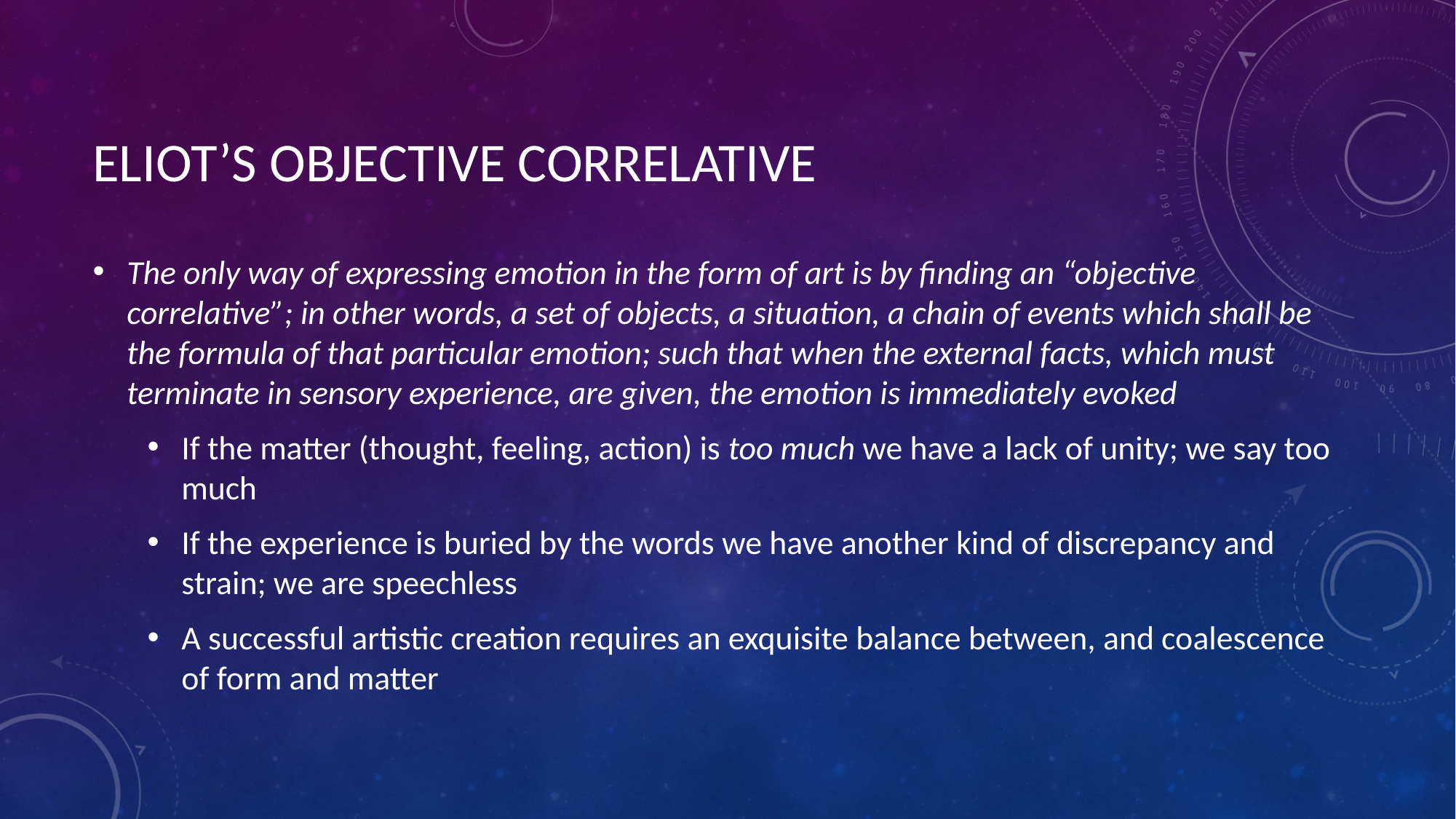

# Eliot’s Objective Correlative
The only way of expressing emotion in the form of art is by finding an “objective correlative”; in other words, a set of objects, a situation, a chain of events which shall be the formula of that particular emotion; such that when the external facts, which must terminate in sensory experience, are given, the emotion is immediately evoked
If the matter (thought, feeling, action) is too much we have a lack of unity; we say too much
If the experience is buried by the words we have another kind of discrepancy and strain; we are speechless
A successful artistic creation requires an exquisite balance between, and coalescence of form and matter